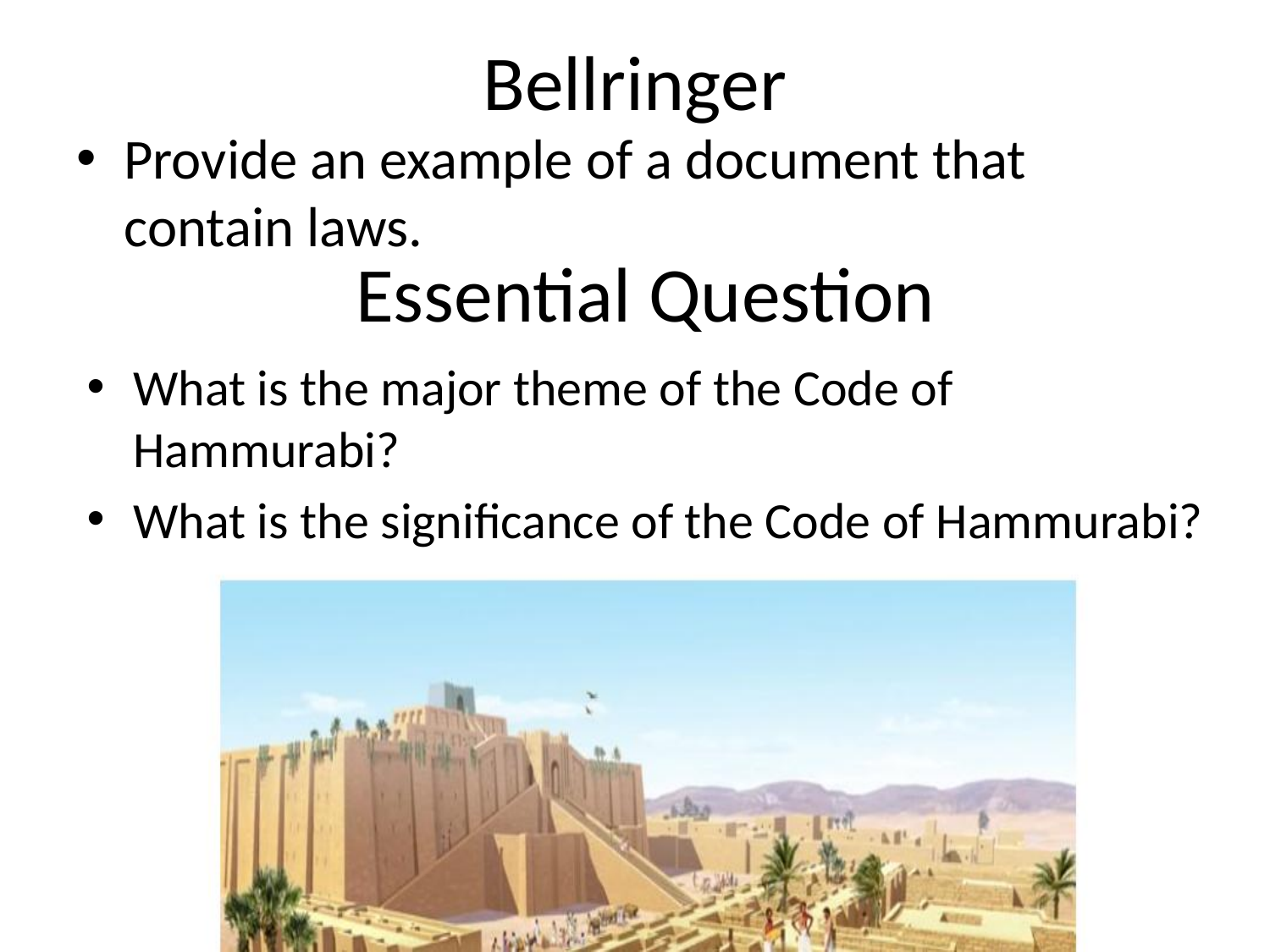

# Bellringer
Provide an example of a document that contain laws.
Essential Question
What is the major theme of the Code of Hammurabi?
What is the significance of the Code of Hammurabi?